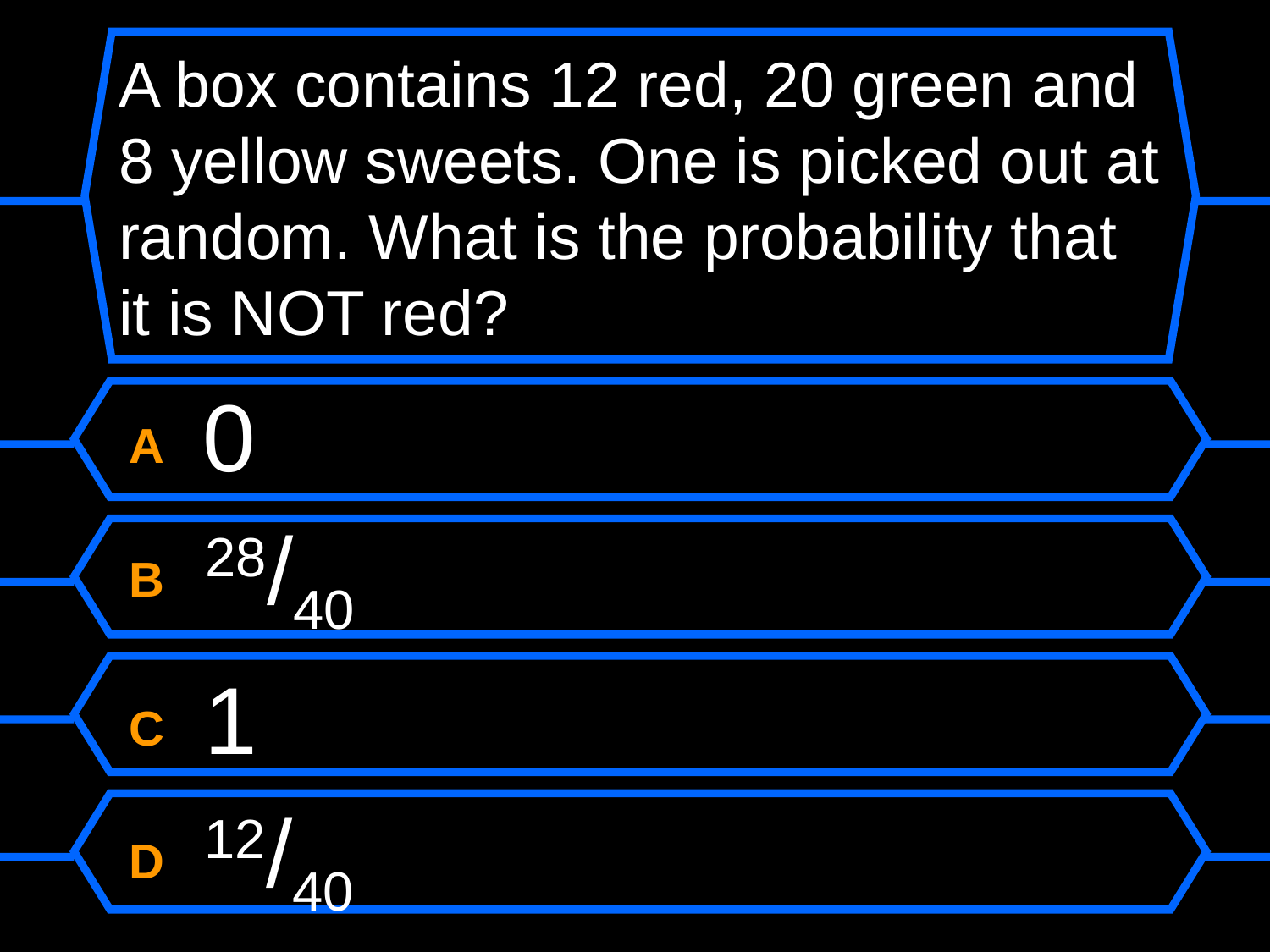

# A box contains 12 red, 20 green and 8 yellow sweets. One is picked out at random. What is the probability that it is NOT red?

A  0
B   28/40
C  1
D  12/40

May 15